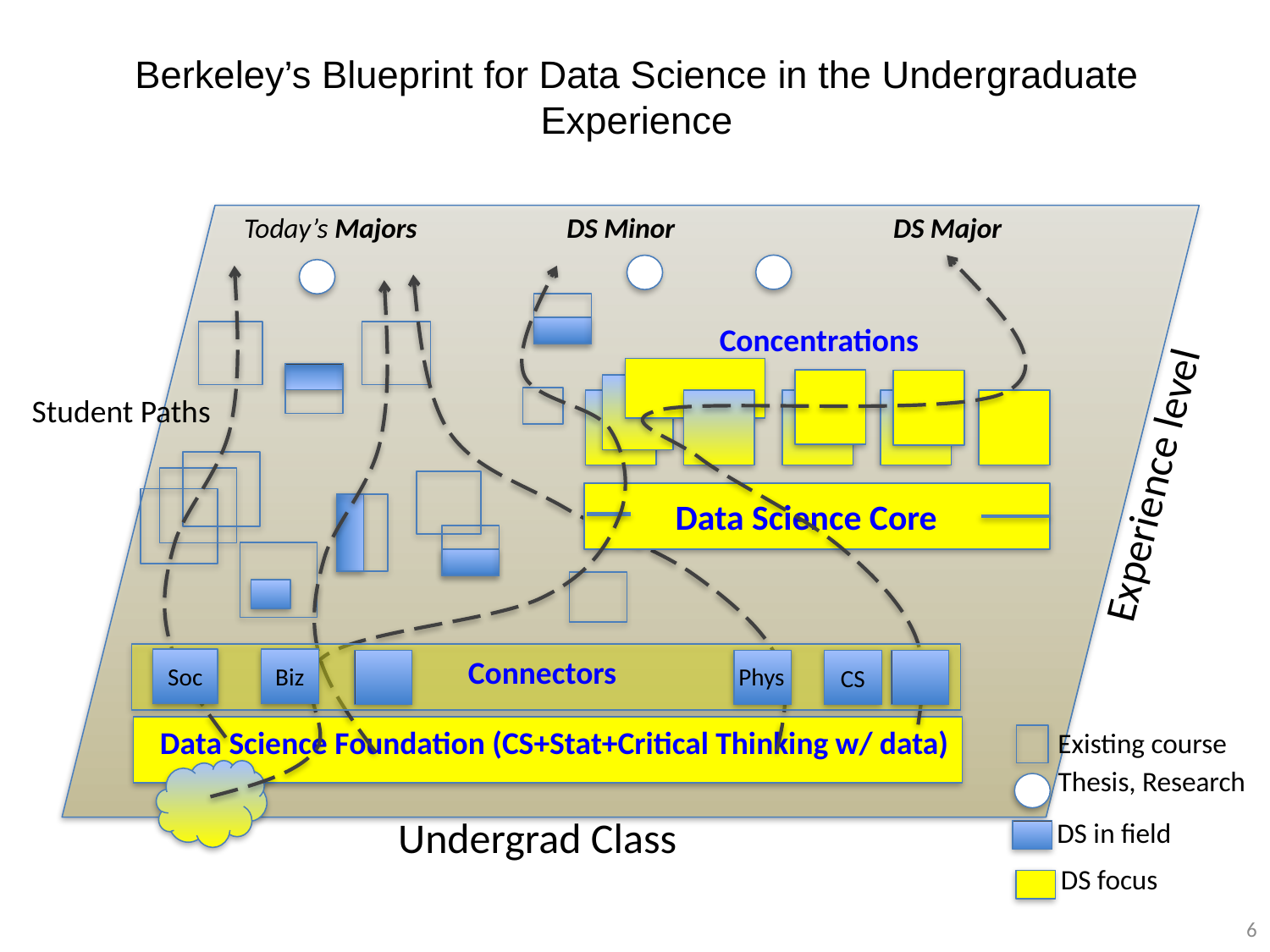

Rolling out to the students
# Berkeley’s Blueprint for Data Science in the Undergraduate Experience
Today’s Majors
DS Minor
DS Major

Concentrations

Student Paths

Experience level

Data Science Core

Connectors
Soc
Biz

CS

Phys

Data Science Foundation (CS+Stat+Critical Thinking w/ data)
Existing course

Thesis, Research

Undergrad Class
DS in field

DS focus

6